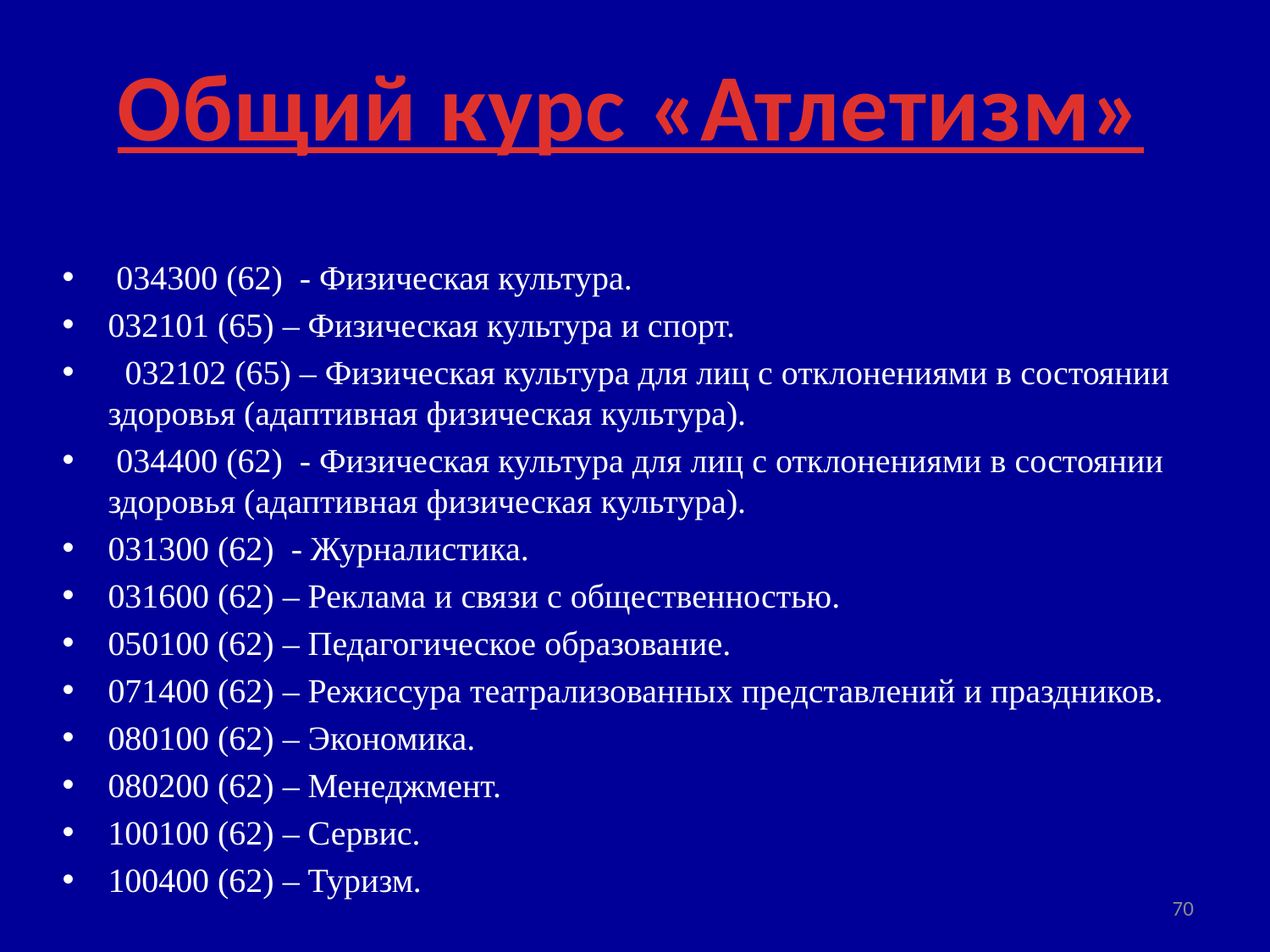

Общий курс «Атлетизм»

 034300 (62)  - Физическая культура.
032101 (65) – Физическая культура и спорт.
  032102 (65) – Физическая культура для лиц с отклонениями в состоянии  здоровья (адаптивная физическая культура).
 034400 (62)  - Физическая культура для лиц с отклонениями в состоянии  здоровья (адаптивная физическая культура).
031300 (62)  - Журналистика.
031600 (62) – Реклама и связи с общественностью.
050100 (62) – Педагогическое образование.
071400 (62) – Режиссура театрализованных представлений и праздников.
080100 (62) – Экономика.
080200 (62) – Менеджмент.
100100 (62) – Сервис.
100400 (62) – Туризм.

70